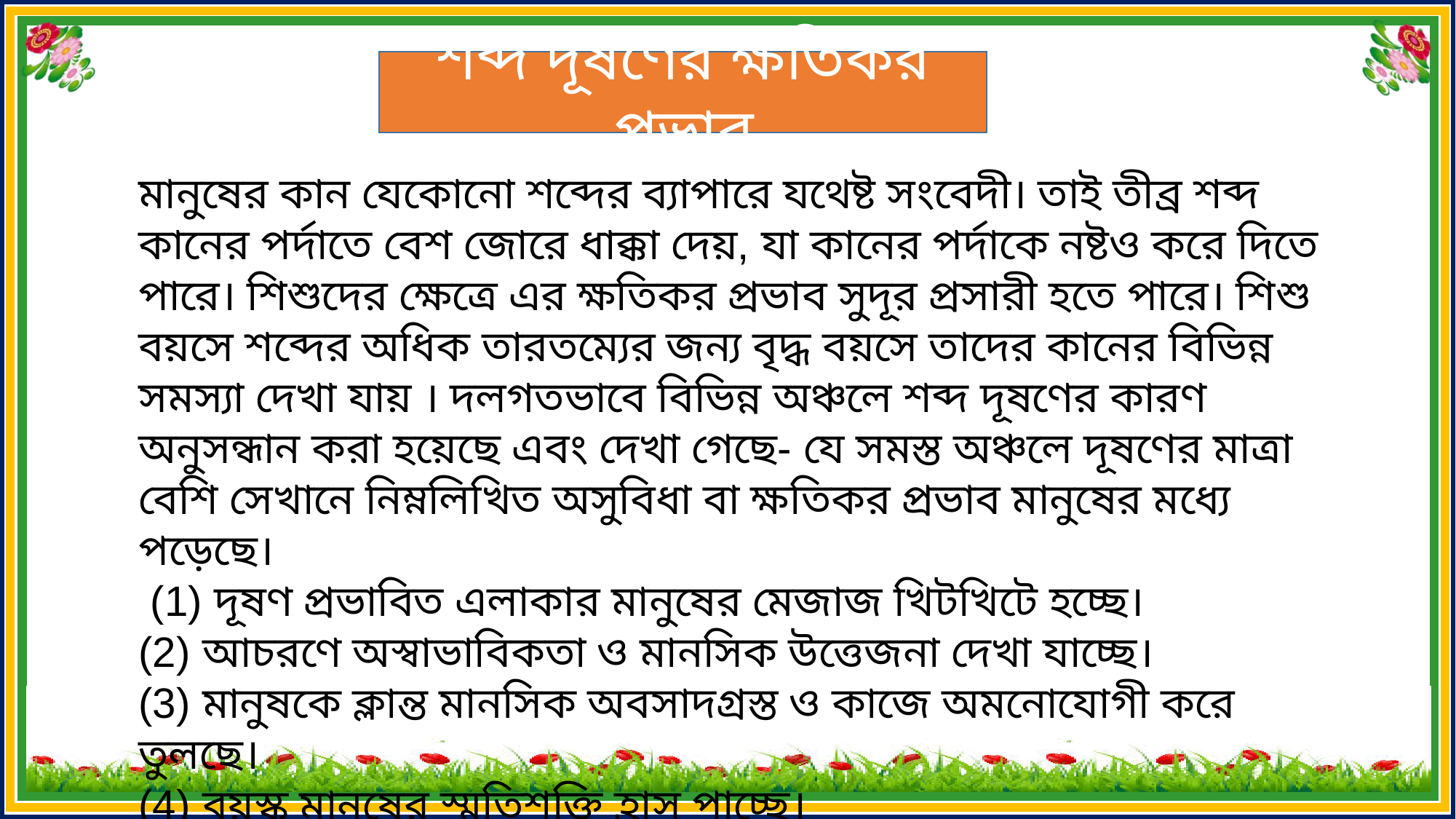

শব্দ দূষণের ক্ষতিকর প্রভাব
মানুষের কান যেকোনো শব্দের ব্যাপারে যথেষ্ট সংবেদী। তাই তীব্র শব্দ কানের পর্দাতে বেশ জোরে ধাক্কা দেয়, যা কানের পর্দাকে নষ্টও করে দিতে পারে। শিশুদের ক্ষেত্রে এর ক্ষতিকর প্রভাব সুদূর প্রসারী হতে পারে। শিশু বয়সে শব্দের অধিক তারতম্যের জন্য বৃদ্ধ বয়সে তাদের কানের বিভিন্ন সমস্যা দেখা যায় । দলগতভাবে বিভিন্ন অঞ্চলে শব্দ দূষণের কারণ অনুসন্ধান করা হয়েছে এবং দেখা গেছে- যে সমস্ত অঞ্চলে দূষণের মাত্রা বেশি সেখানে নিম্নলিখিত অসুবিধা বা ক্ষতিকর প্রভাব মানুষের মধ্যে পড়েছে।
 (1) দূষণ প্রভাবিত এলাকার মানুষের মেজাজ খিটখিটে হচ্ছে।
(2) আচরণে অস্বাভাবিকতা ও মানসিক উত্তেজনা দেখা যাচ্ছে।
(3) মানুষকে ক্লান্ত মানসিক অবসাদগ্রস্ত ও কাজে অমনোযোগী করে তুলছে।
(4) বয়স্ক মানুষের স্মৃতিশক্তি হ্রাস পাচ্ছে।
(5) এমনকি বধির হওয়ার মতো খবর পাওয়া যাচ্ছে।